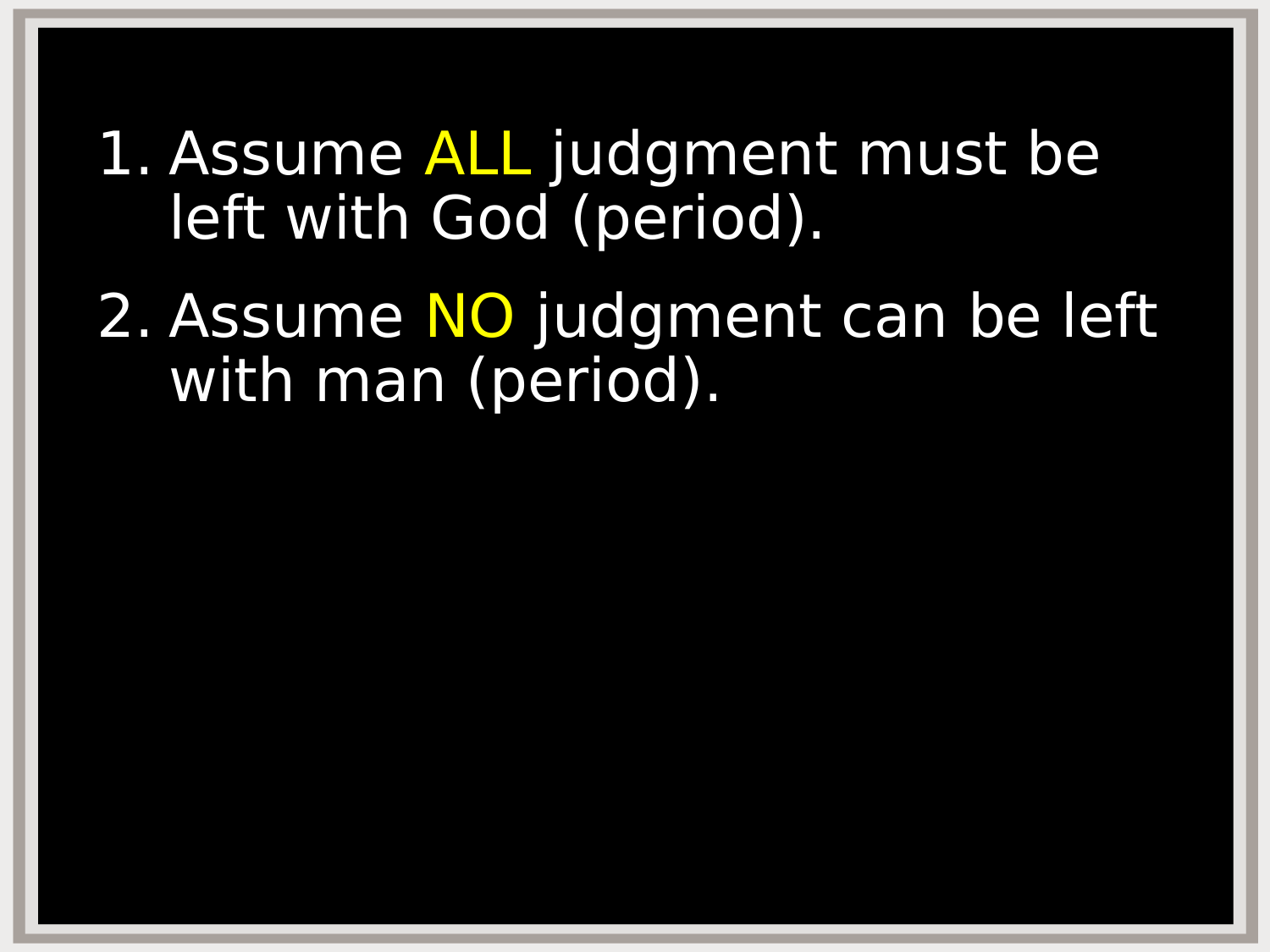

Assume ALL judgment must be left with God (period).
Assume NO judgment can be left with man (period).